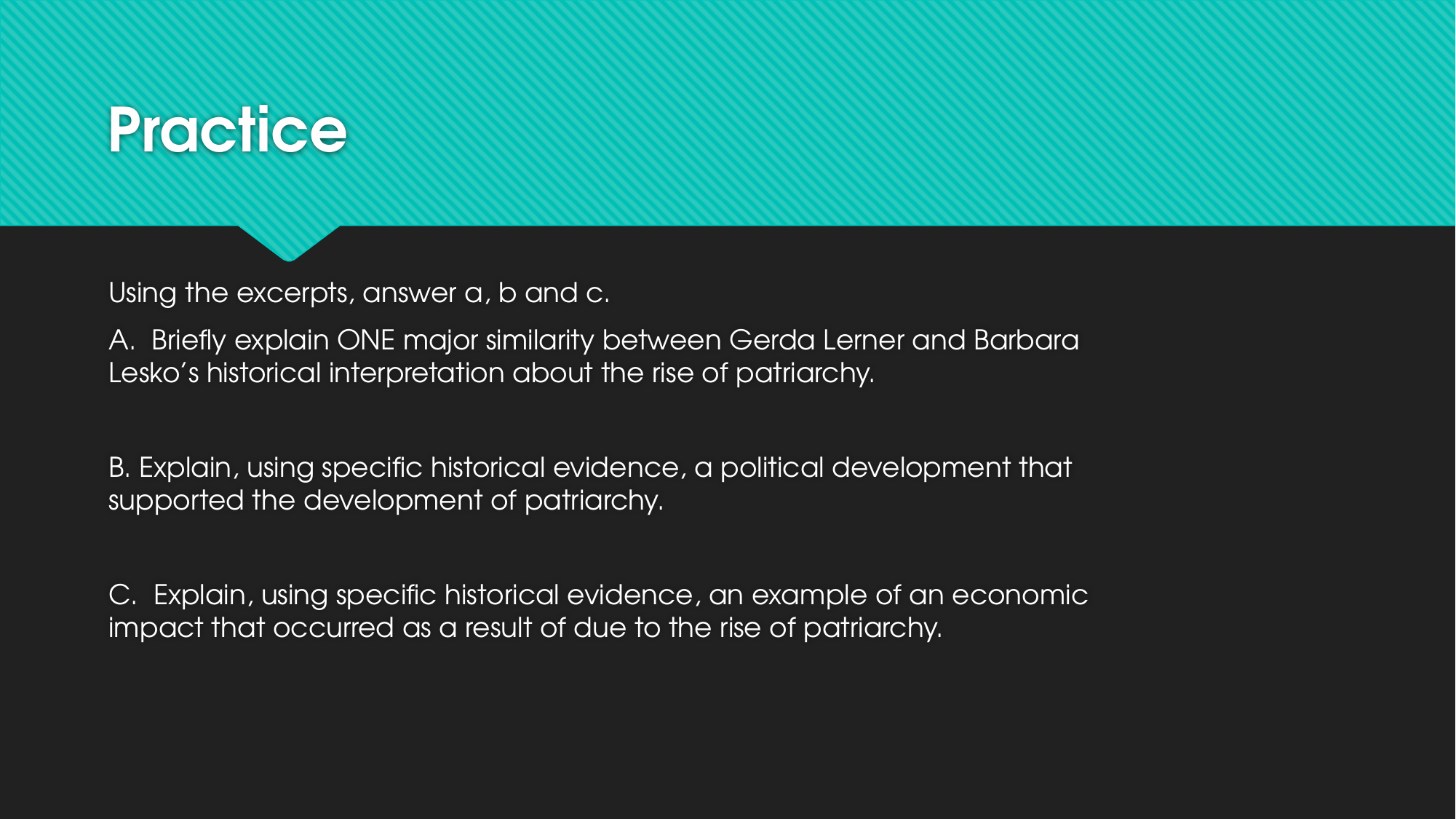

# Practice
Using the excerpts, answer a, b and c.
A.  Briefly explain ONE major similarity between Gerda Lerner and Barbara Lesko’s historical interpretation about the rise of patriarchy.

B. Explain, using specific historical evidence, a political development that supported the development of patriarchy.

C.  Explain, using specific historical evidence, an example of an economic impact that occurred as a result of due to the rise of patriarchy.